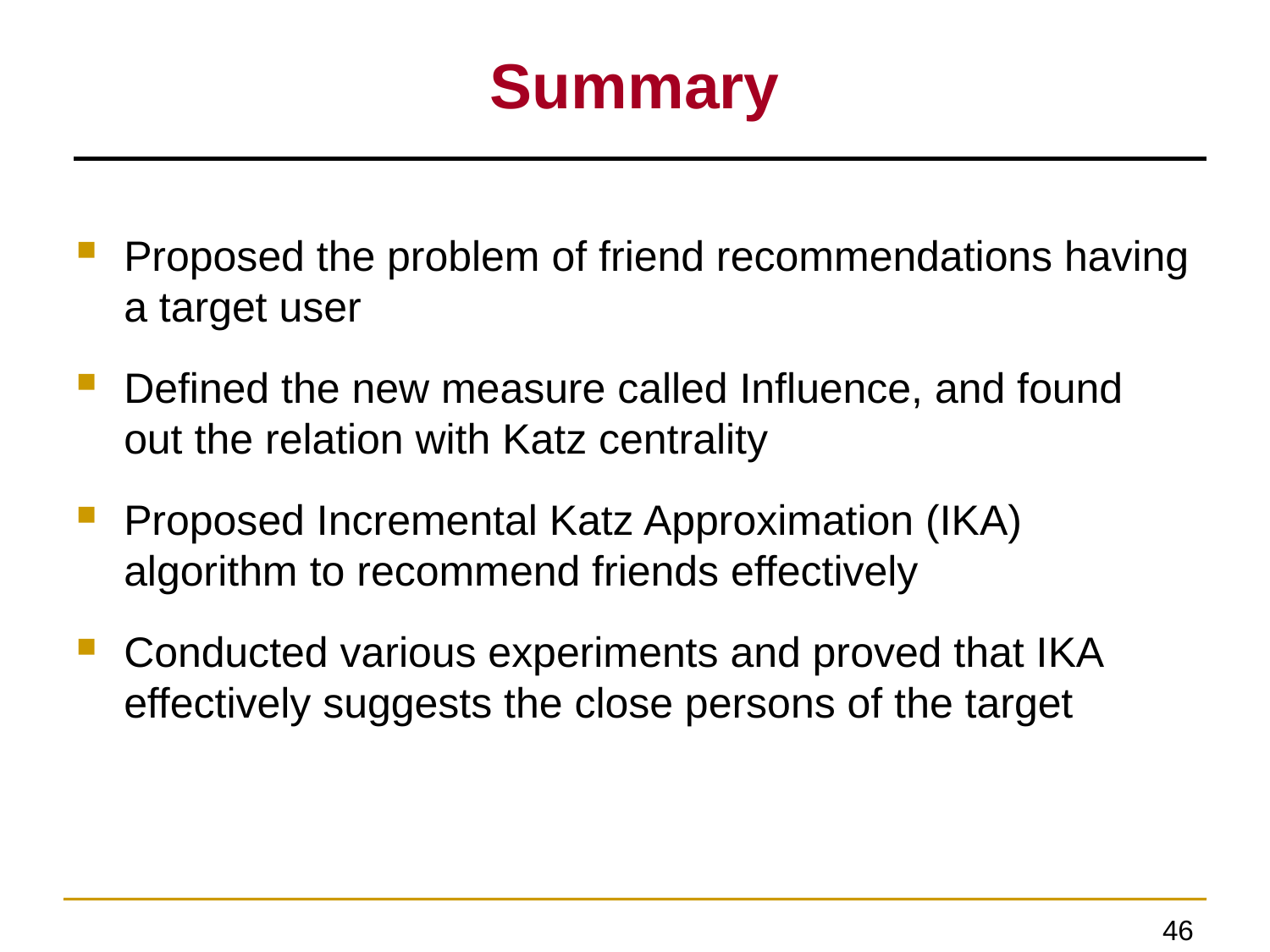

Summary
Proposed the problem of friend recommendations having a target user

Defined the new measure called Influence, and found out the relation with Katz centrality

Proposed Incremental Katz Approximation (IKA) algorithm to recommend friends effectively

Conducted various experiments and proved that IKA effectively suggests the close persons of the target
46